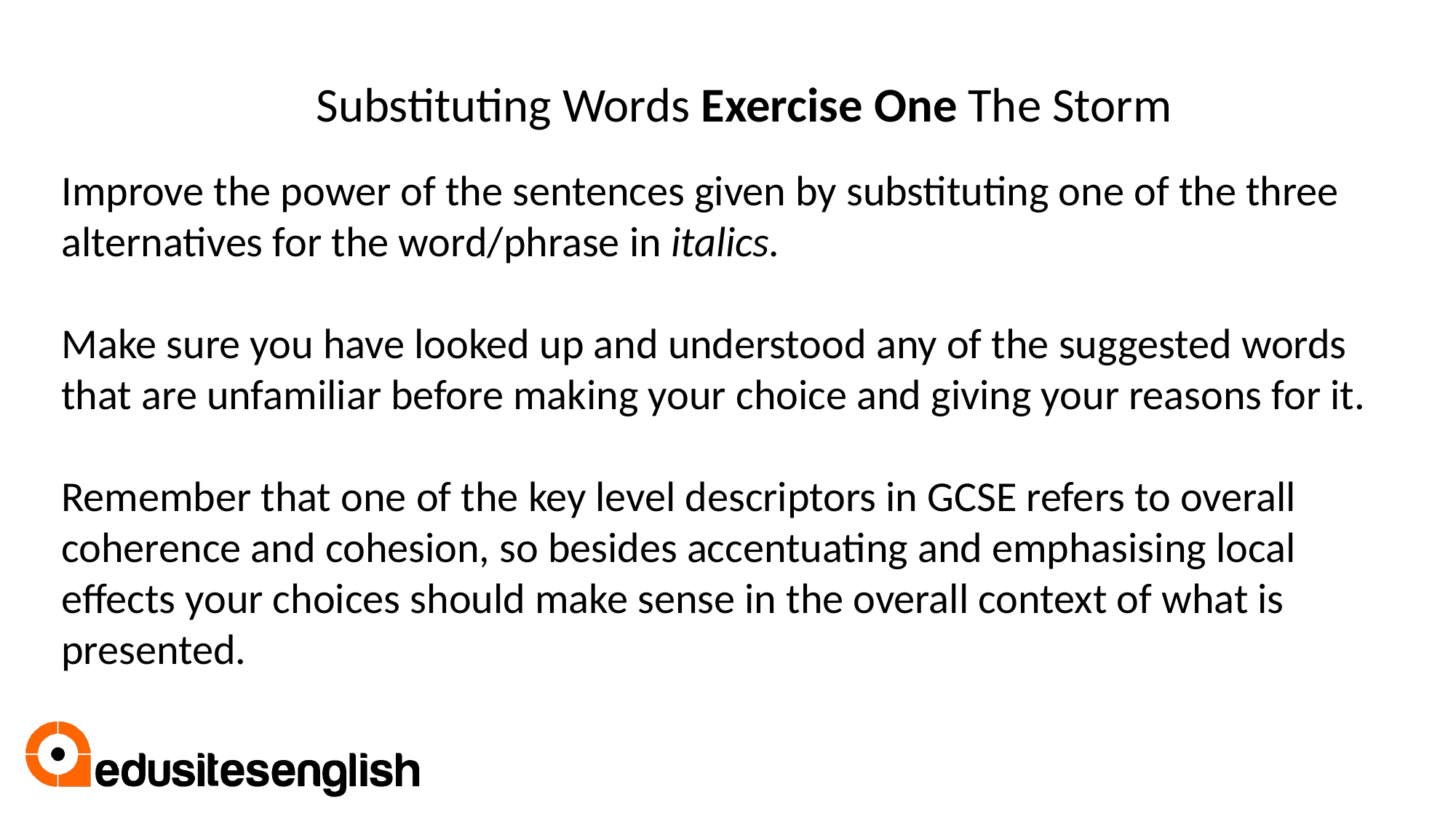

Substituting Words Exercise One The Storm
Improve the power of the sentences given by substituting one of the three alternatives for the word/phrase in italics.

Make sure you have looked up and understood any of the suggested words that are unfamiliar before making your choice and giving your reasons for it.

Remember that one of the key level descriptors in GCSE refers to overall coherence and cohesion, so besides accentuating and emphasising local effects your choices should make sense in the overall context of what is presented.